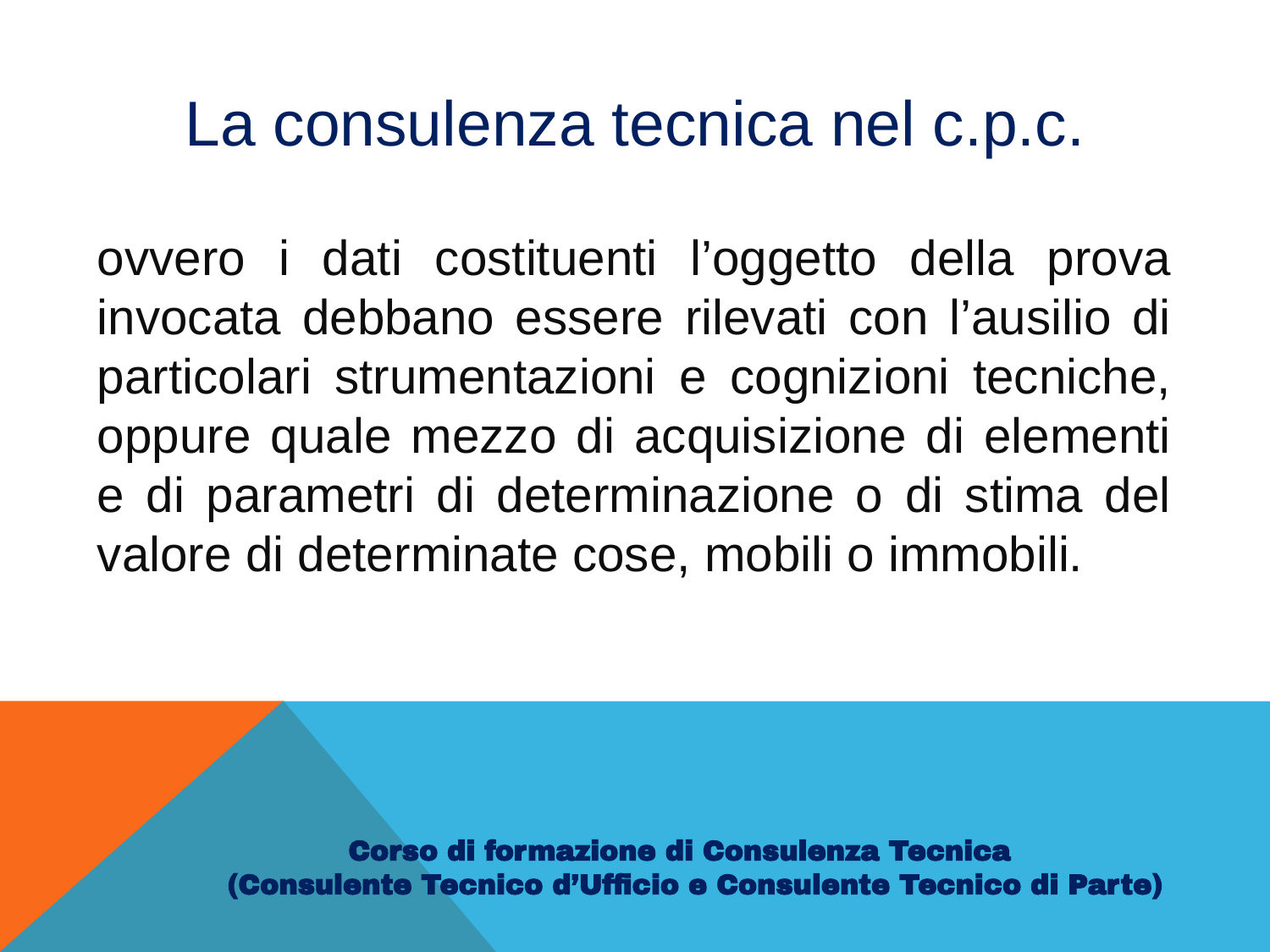

La consulenza tecnica nel c.p.c.

ovvero i dati costituenti l’oggetto della prova invocata debbano essere rilevati con l’ausilio di particolari strumentazioni e cognizioni tecniche, oppure quale mezzo di acquisizione di elementi e di parametri di determinazione o di stima del valore di determinate cose, mobili o immobili.

             Corso di formazione di Consulenza Tecnica
(Consulente Tecnico d’Ufficio e Consulente Tecnico di Parte)